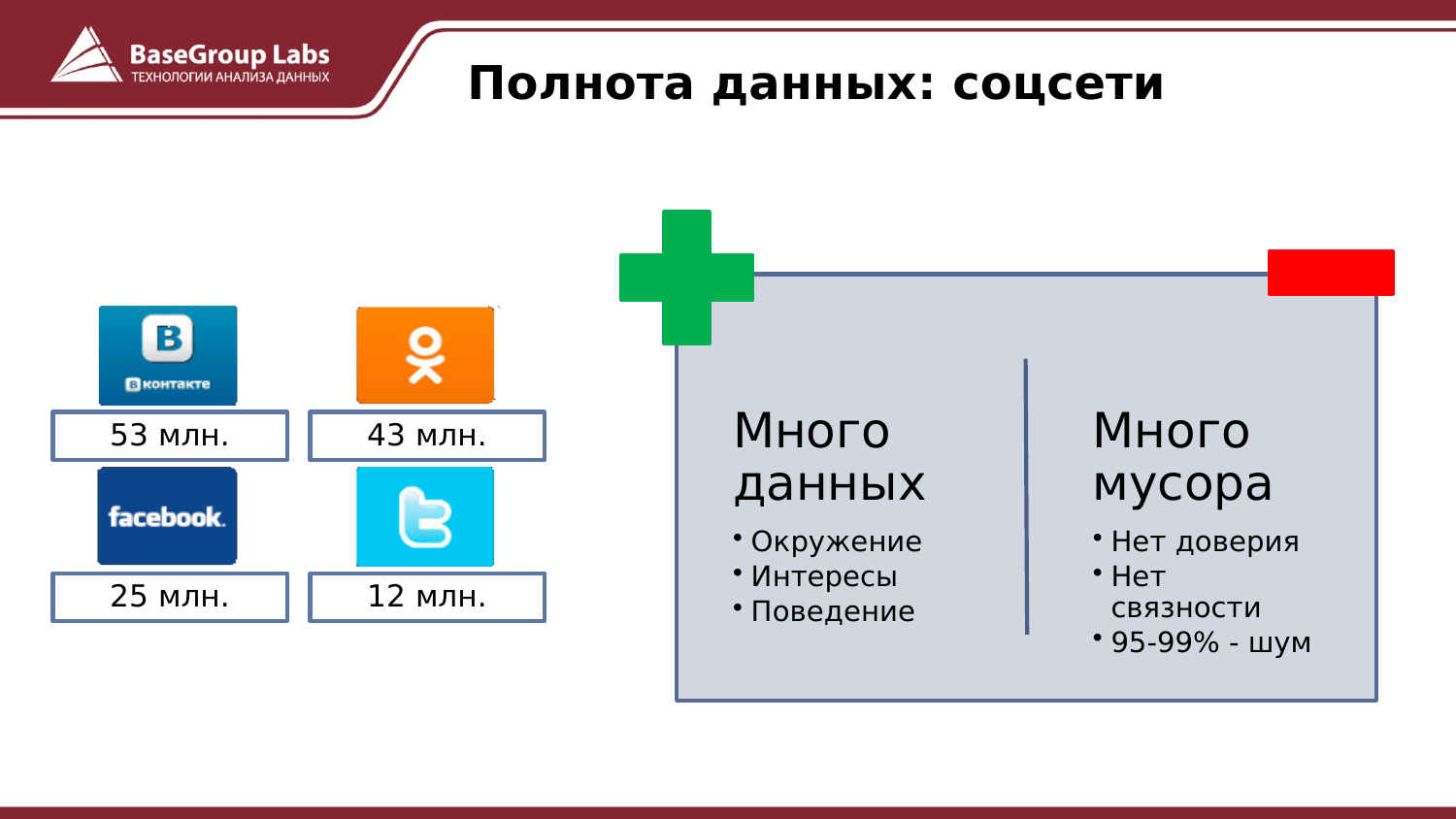

# Полнота данных: соцсети
Много данных
Окружение
Интересы
Поведение
Много мусора
Нет доверия
Нет связности
95-99% - шум
53 млн.
43 млн.
25 млн.
12 млн.